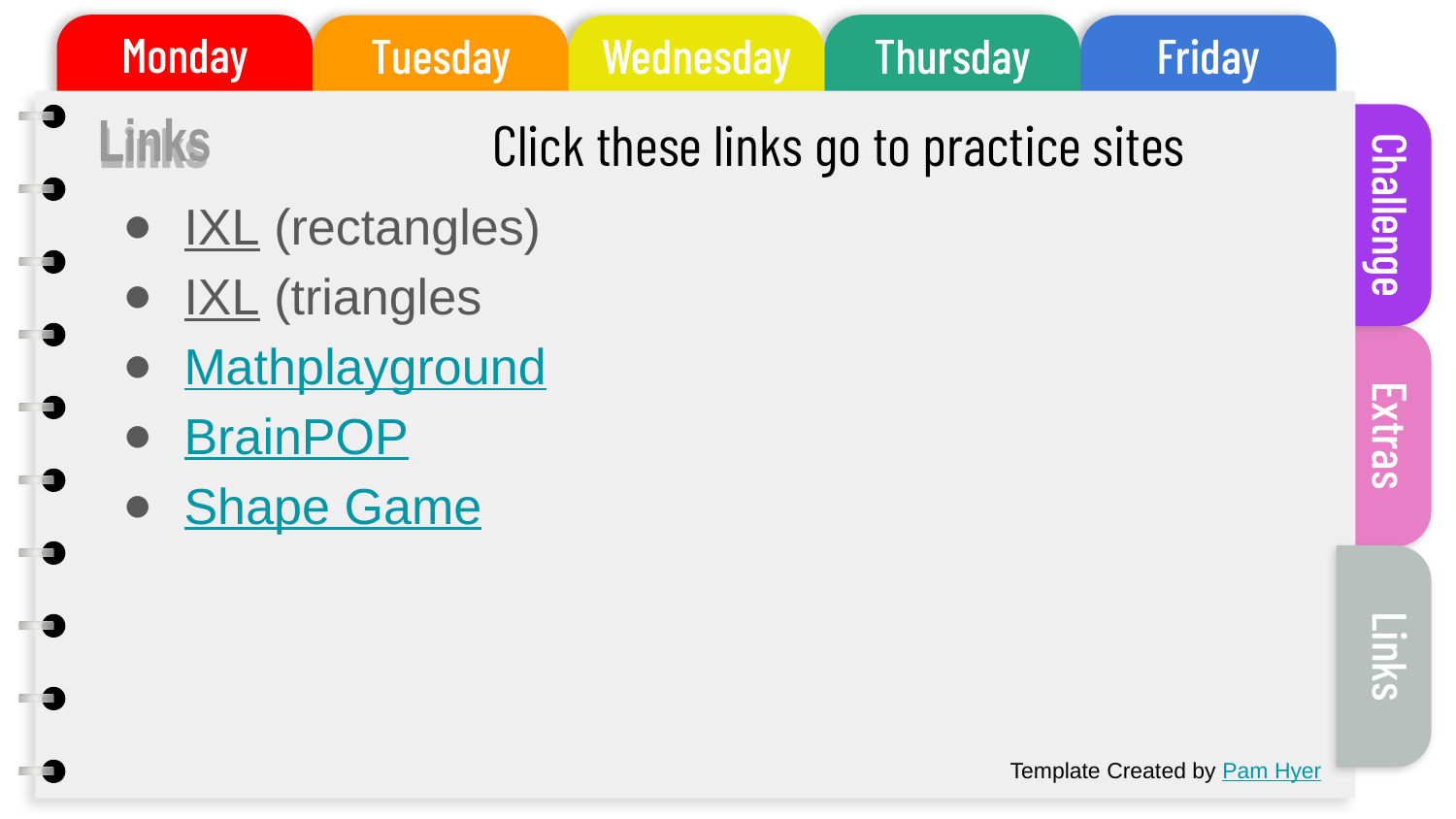

Monday
Thursday
Tuesday
Wednesday
Friday

Click these links go to practice sites
# Links
Links
Challenge
IXL (rectangles)
IXL (triangles
Mathplayground
BrainPOP
Shape Game

Extras

Links

Template Created by Pam Hyer